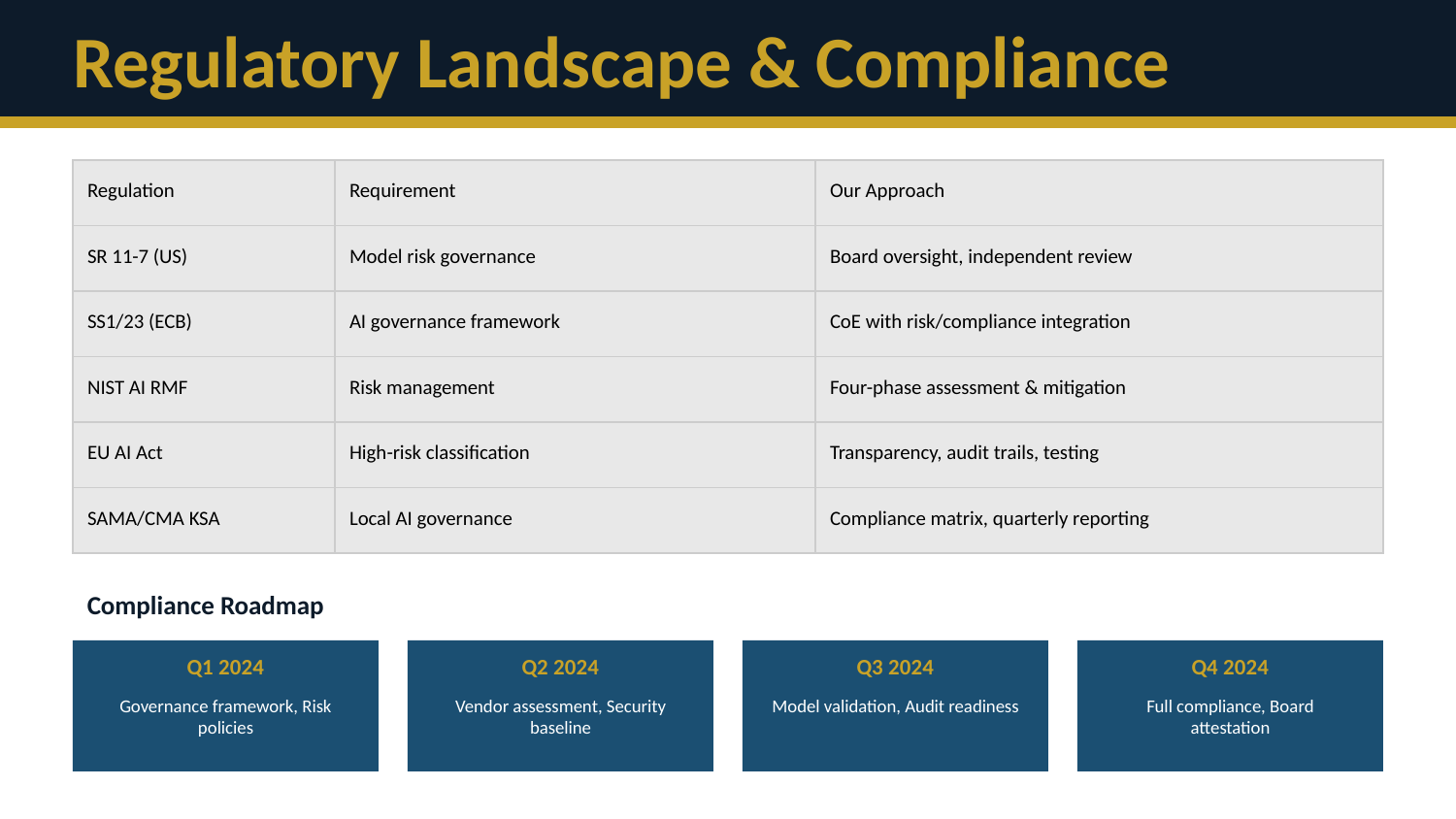

Regulatory Landscape & Compliance

| Regulation | Requirement | Our Approach |
| --- | --- | --- |
| SR 11-7 (US) | Model risk governance | Board oversight, independent review |
| SS1/23 (ECB) | AI governance framework | CoE with risk/compliance integration |
| NIST AI RMF | Risk management | Four-phase assessment & mitigation |
| EU AI Act | High-risk classification | Transparency, audit trails, testing |
| SAMA/CMA KSA | Local AI governance | Compliance matrix, quarterly reporting |
Compliance Roadmap

Q1 2024
Q2 2024
Q3 2024
Q4 2024
Governance framework, Risk policies
Vendor assessment, Security baseline
Model validation, Audit readiness
Full compliance, Board attestation